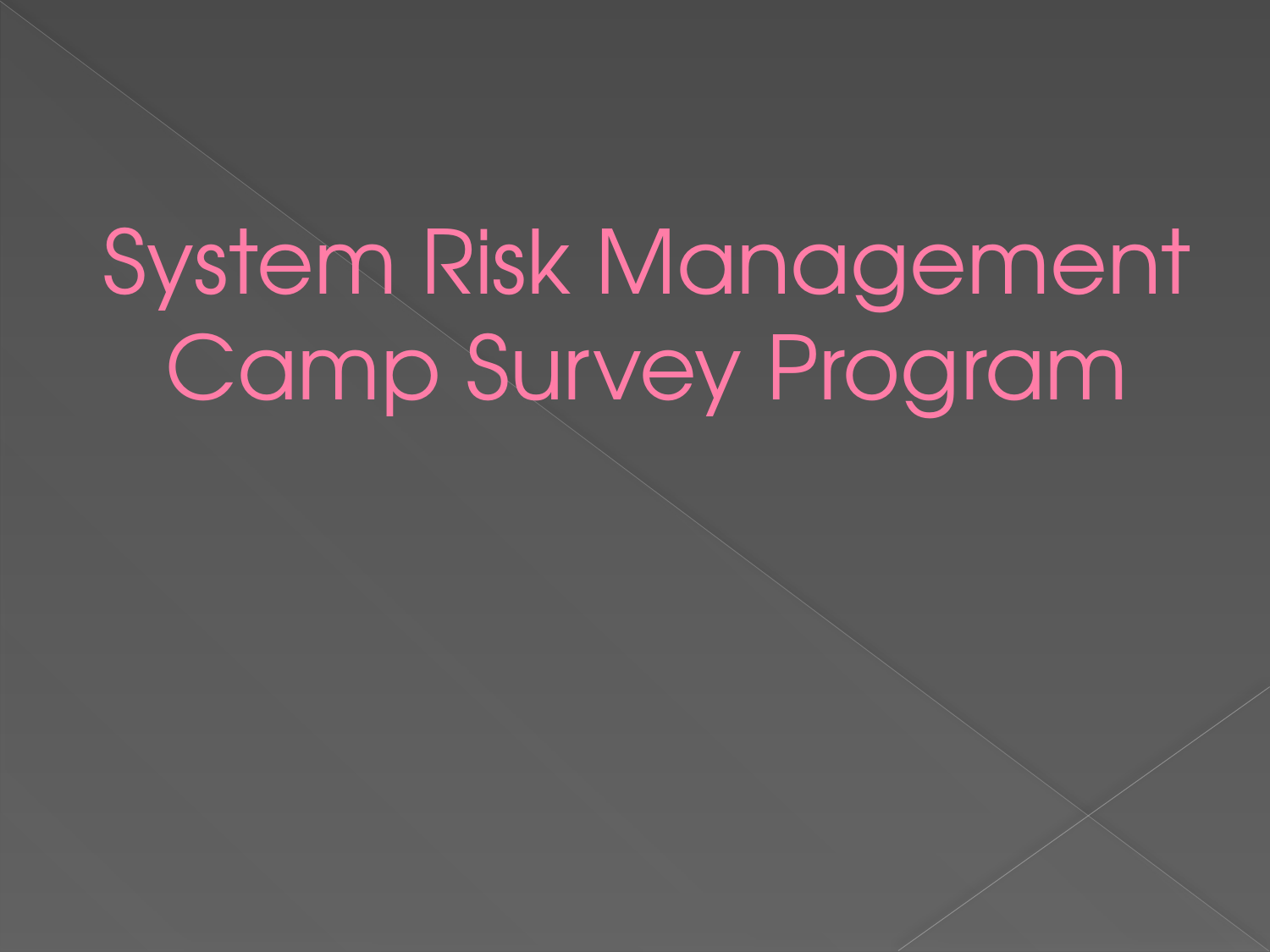

# System Risk Management Camp Survey Program